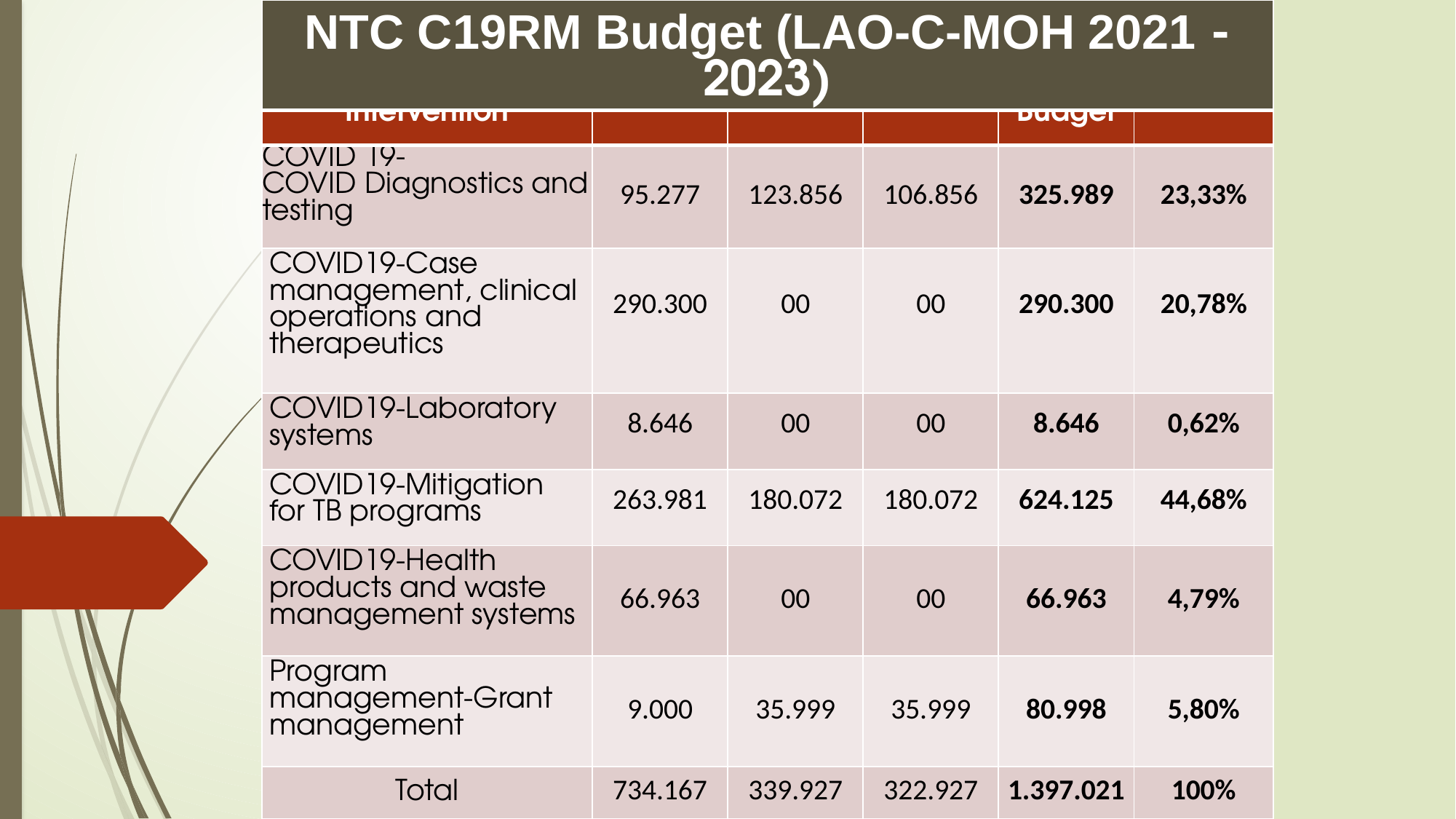

| NTC C19RM Budget (LAO-C-MOH 2021 -2023) |
| --- |
| Budget by Module - Intervention | Year 1 | Year 2 | Year 3 | Total Budget | % |
| --- | --- | --- | --- | --- | --- |
| COVID 19- COVID Diagnostics and testing | 95.277 | 123.856 | 106.856 | 325.989 | 23,33% |
| COVID19-Case management, clinical operations and therapeutics | 290.300 | 00 | 00 | 290.300 | 20,78% |
| COVID19-Laboratory systems | 8.646 | 00 | 00 | 8.646 | 0,62% |
| COVID19-Mitigation for TB programs | 263.981 | 180.072 | 180.072 | 624.125 | 44,68% |
| COVID19-Health products and waste management systems | 66.963 | 00 | 00 | 66.963 | 4,79% |
| Program management-Grant management | 9.000 | 35.999 | 35.999 | 80.998 | 5,80% |
| Total | 734.167 | 339.927 | 322.927 | 1.397.021 | 100% |